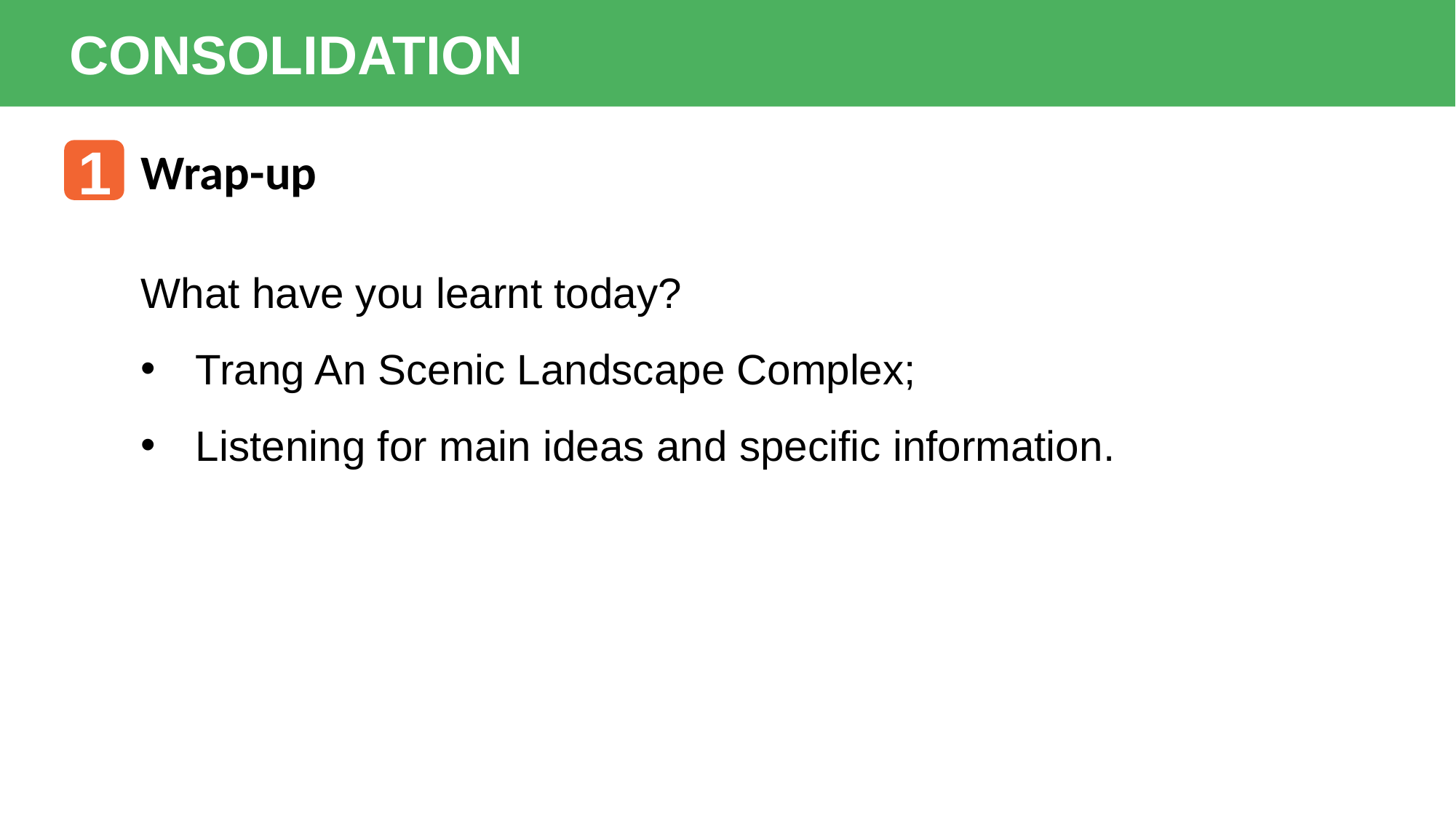

CONSOLIDATION
1
Wrap-up

What have you learnt today?
Trang An Scenic Landscape Complex;
Listening for main ideas and specific information.